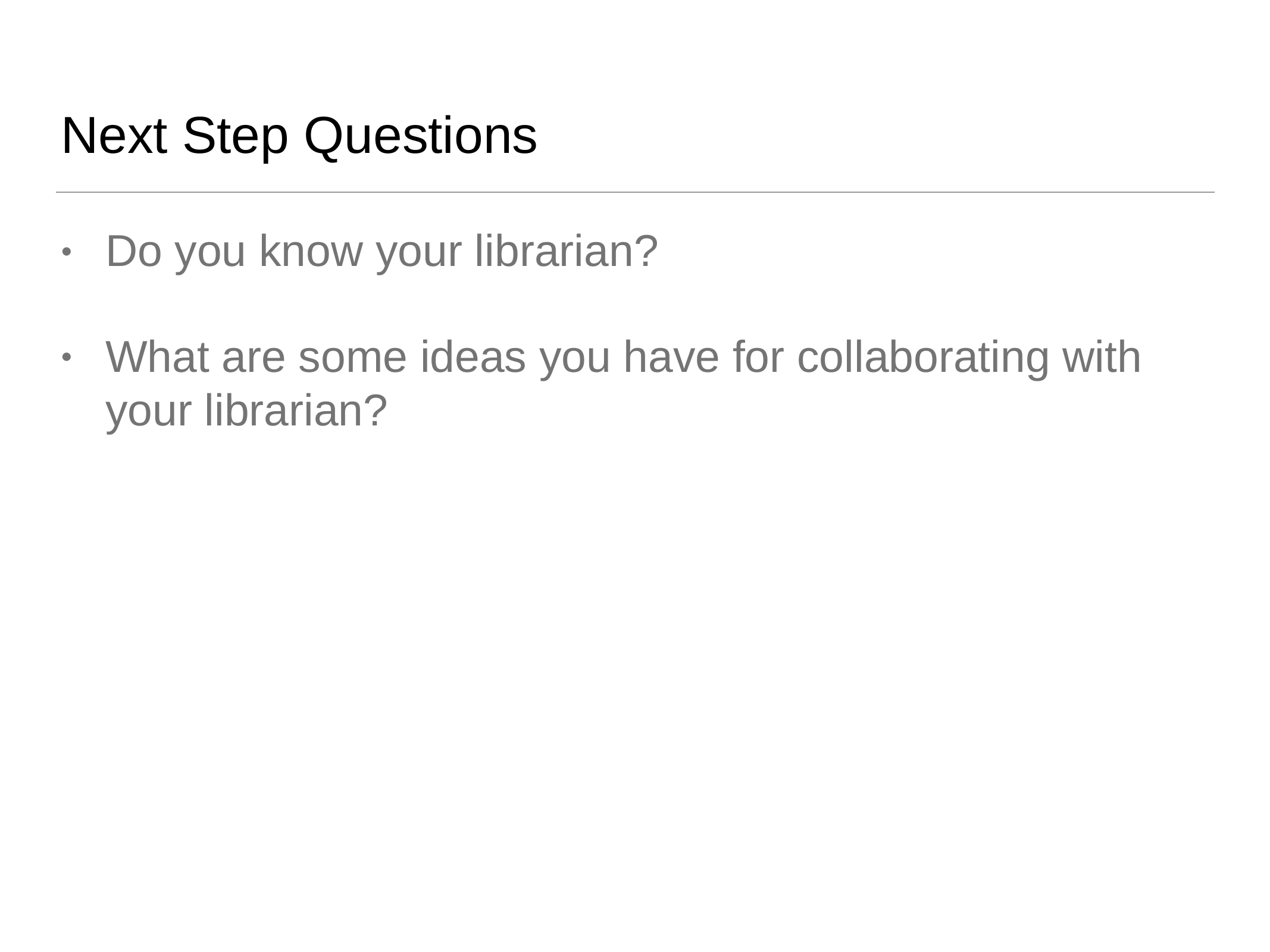

# Next Step Questions
Do you know your librarian?
What are some ideas you have for collaborating with your librarian?